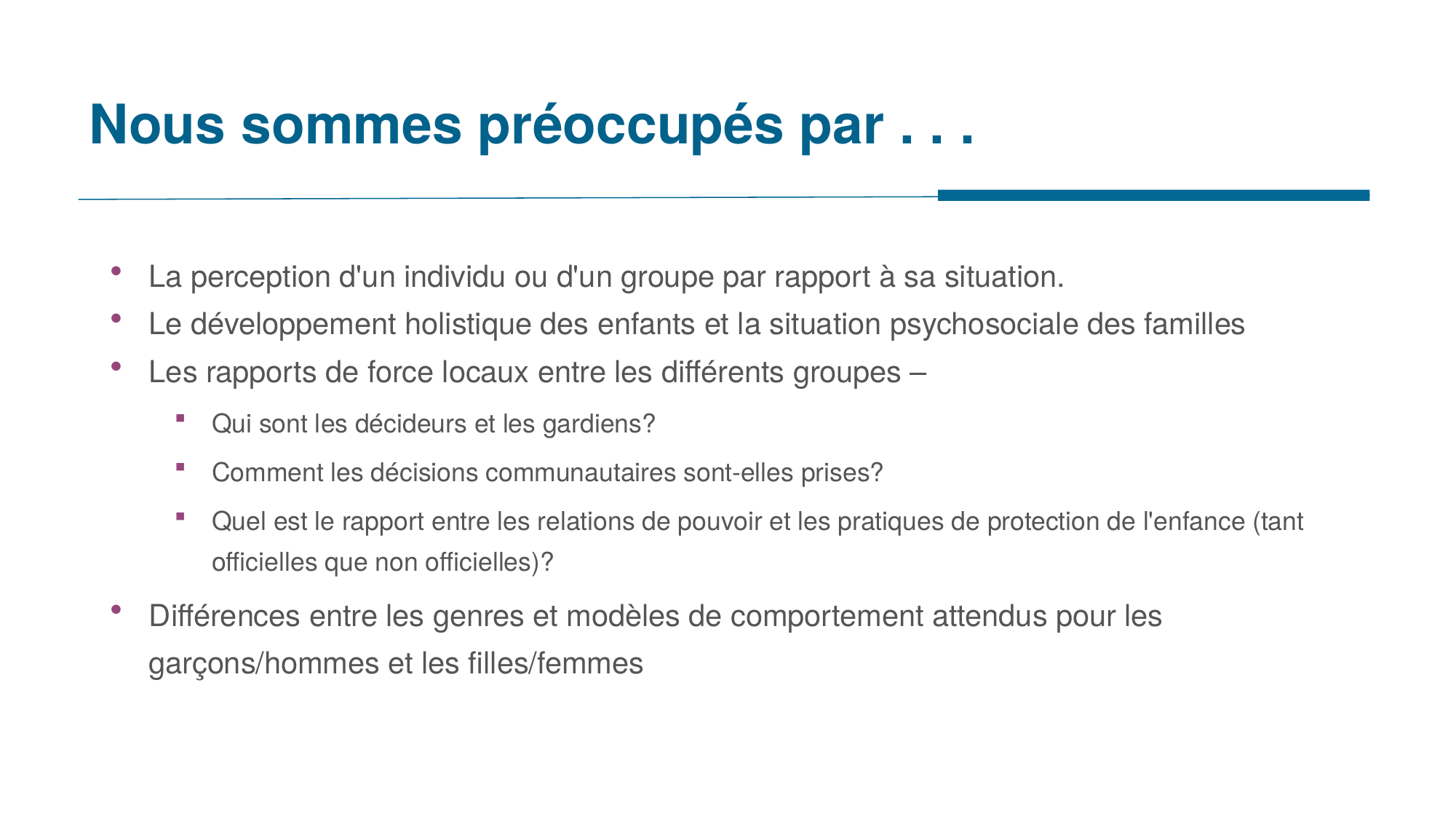

# Nous sommes préoccupés par . . .
La perception d'un individu ou d'un groupe par rapport à sa situation.
Le développement holistique des enfants et la situation psychosociale des familles
Les rapports de force locaux entre les différents groupes –
Qui sont les décideurs et les gardiens?
Comment les décisions communautaires sont-elles prises?
Quel est le rapport entre les relations de pouvoir et les pratiques de protection de l'enfance (tant officielles que non officielles)?
Différences entre les genres et modèles de comportement attendus pour les garçons/hommes et les filles/femmes